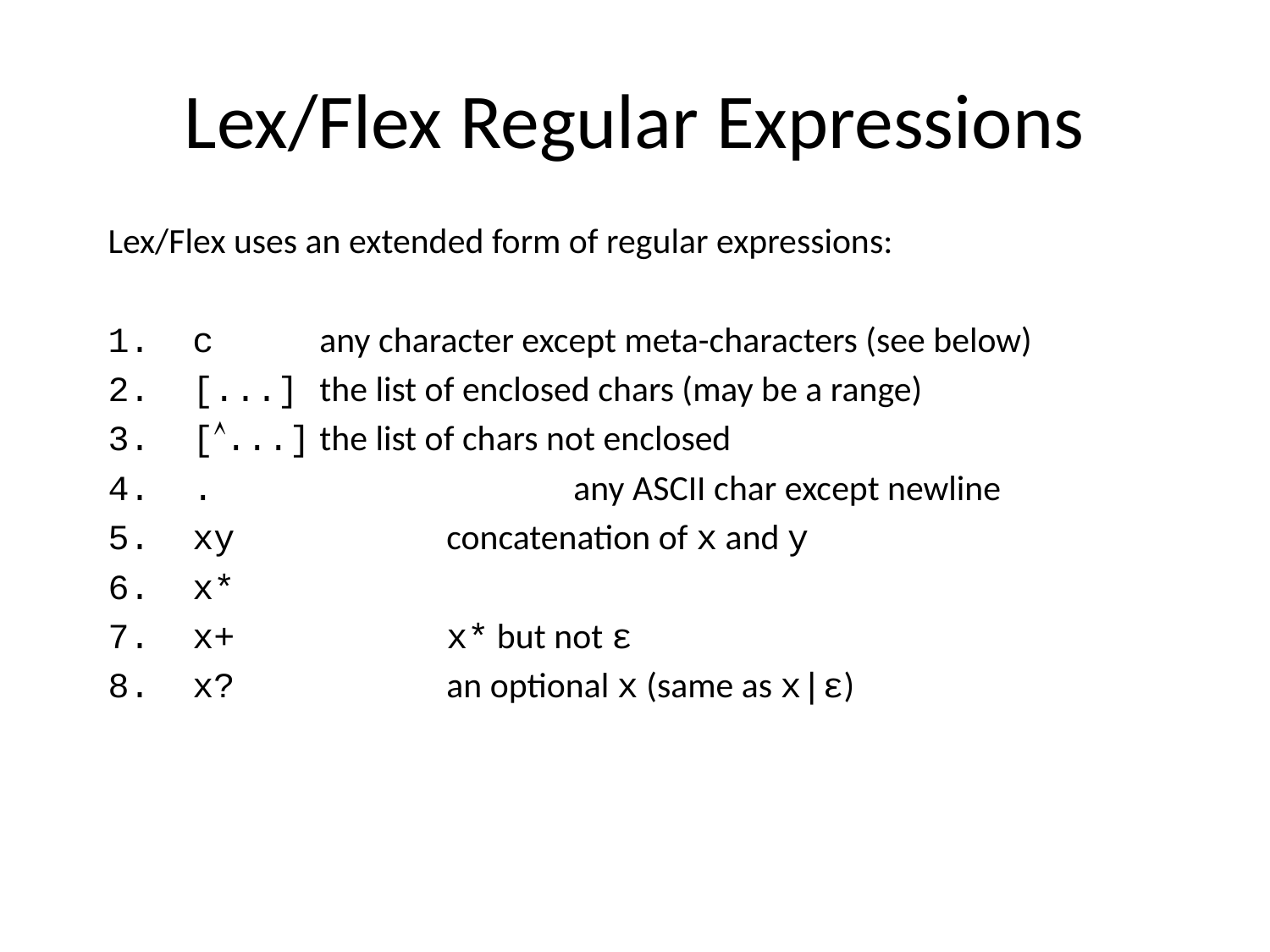

# Lex/Flex Regular Expressions
Lex/Flex uses an extended form of regular expressions:

c	any character except meta-characters (see below)
[...]	the list of enclosed chars (may be a range)
[∧...]	the list of chars not enclosed
.			any ASCII char except newline
xy		concatenation of x and y
x*
x+		x* but not ε
x?		an optional x (same as x|ε)